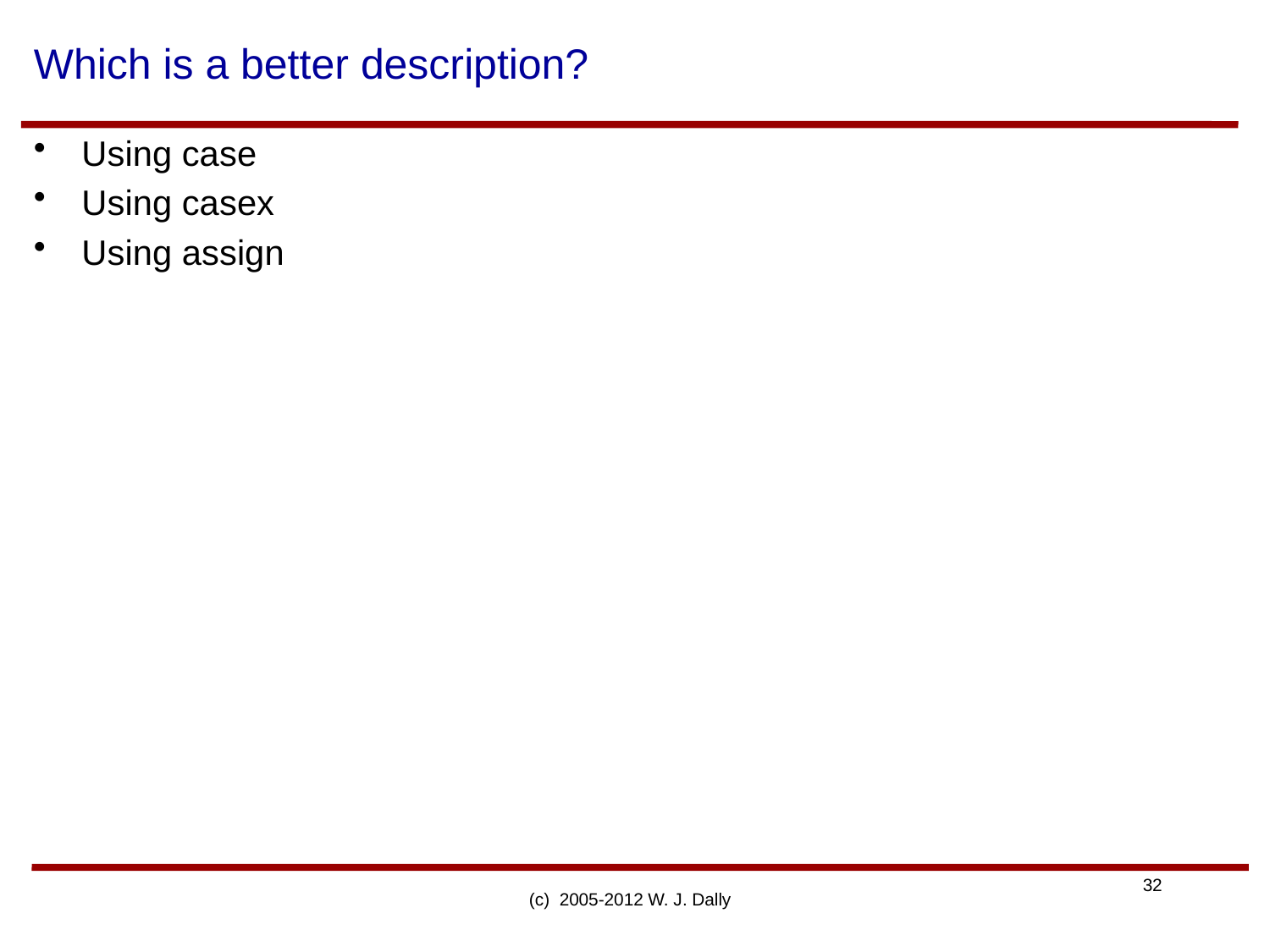

# Which is a better description?
Using case
Using casex
Using assign
(c)  2005-2012 W. J. Dally